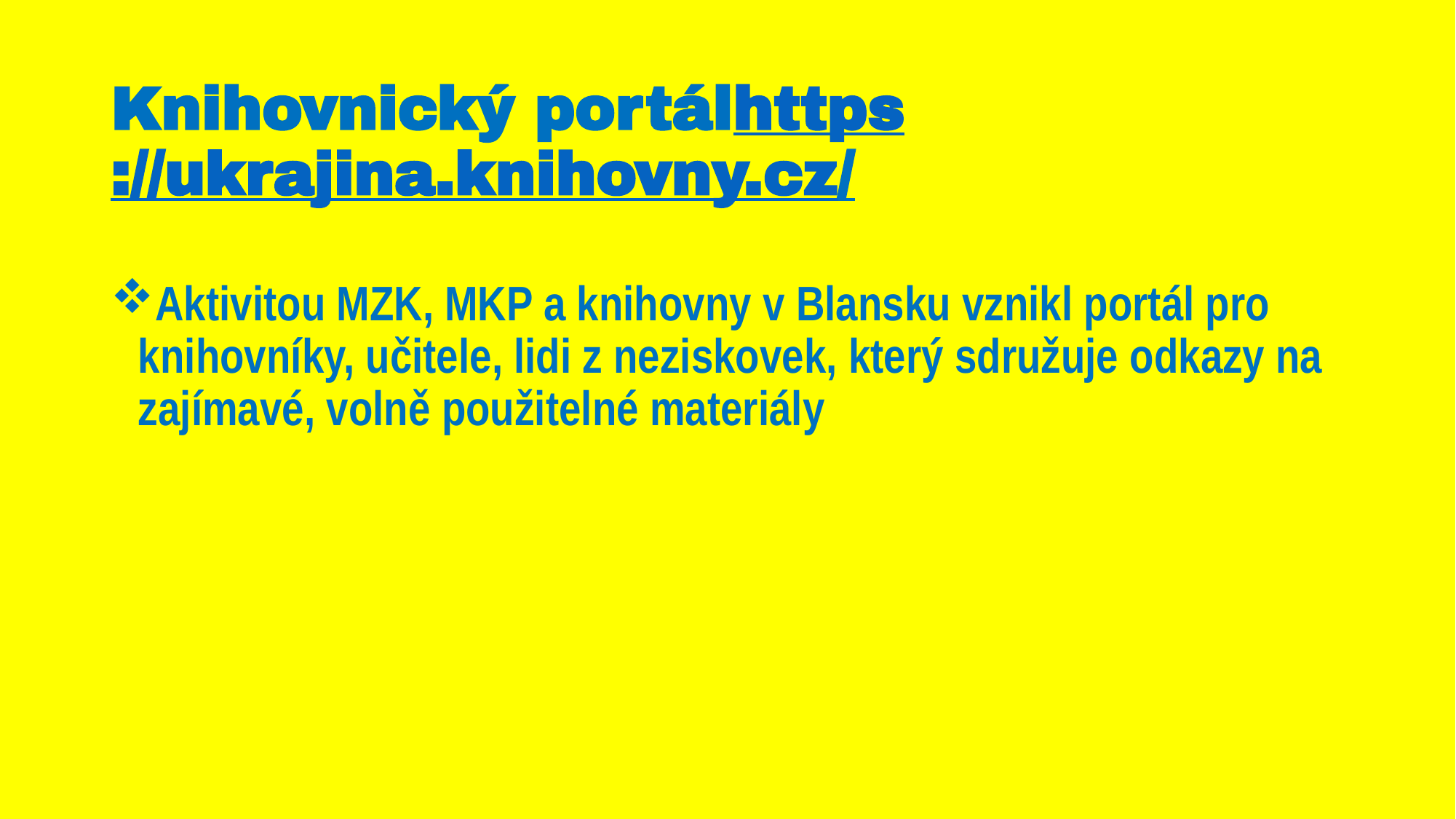

# Knihovnický portál https://ukrajina.knihovny.cz/
Aktivitou MZK, MKP a knihovny v Blansku vznikl portál pro knihovníky, učitele, lidi z neziskovek, který sdružuje odkazy na zajímavé, volně použitelné materiály